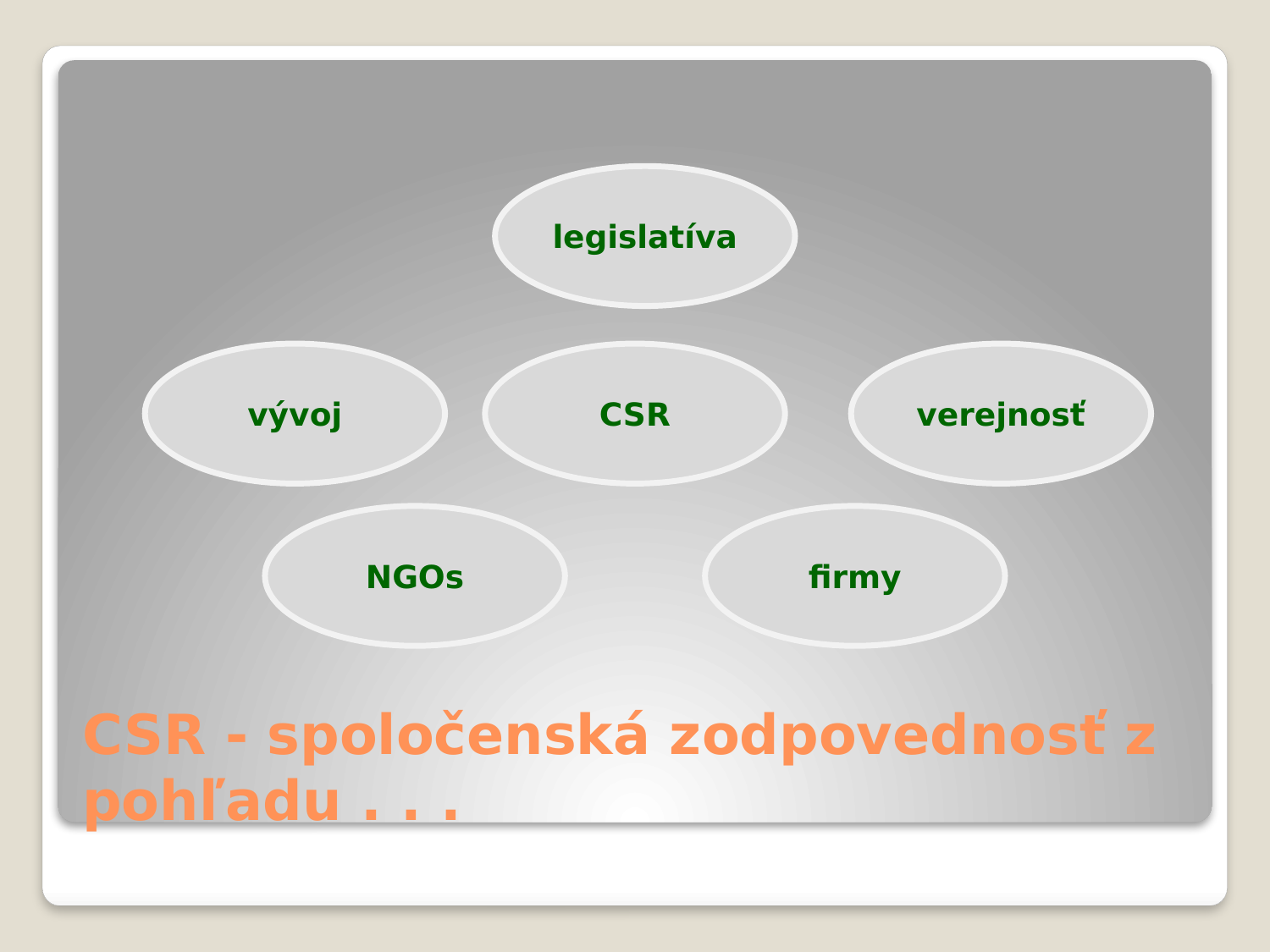

legislatíva
vývoj
CSR
verejnosť

NGOs

firmy
# CSR - spoločenská zodpovednosť z pohľadu . . .